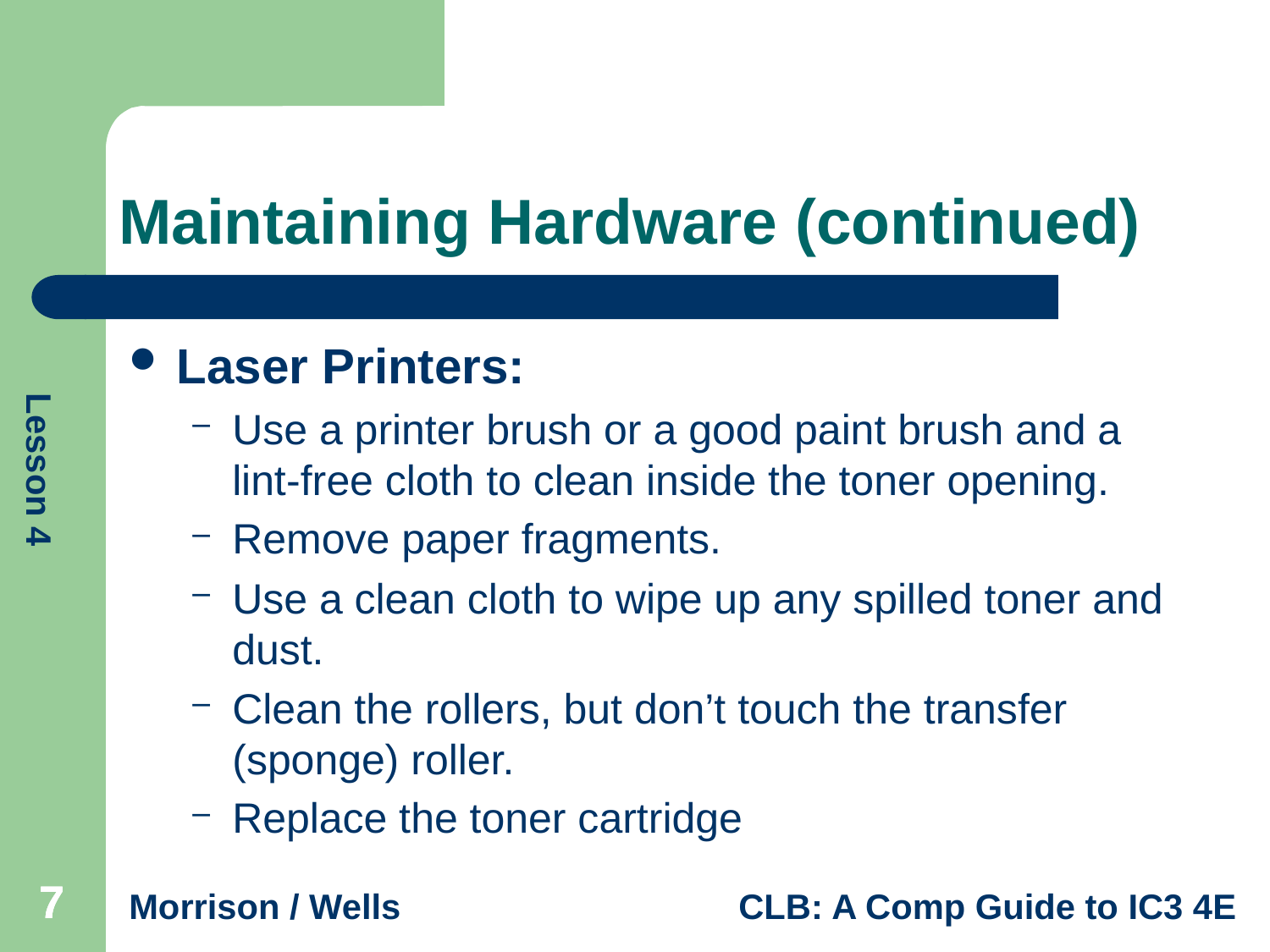

# Maintaining Hardware (continued)
Laser Printers:
Use a printer brush or a good paint brush and a lint-free cloth to clean inside the toner opening.
Remove paper fragments.
Use a clean cloth to wipe up any spilled toner and dust.
Clean the rollers, but don’t touch the transfer (sponge) roller.
Replace the toner cartridge

7
7
7